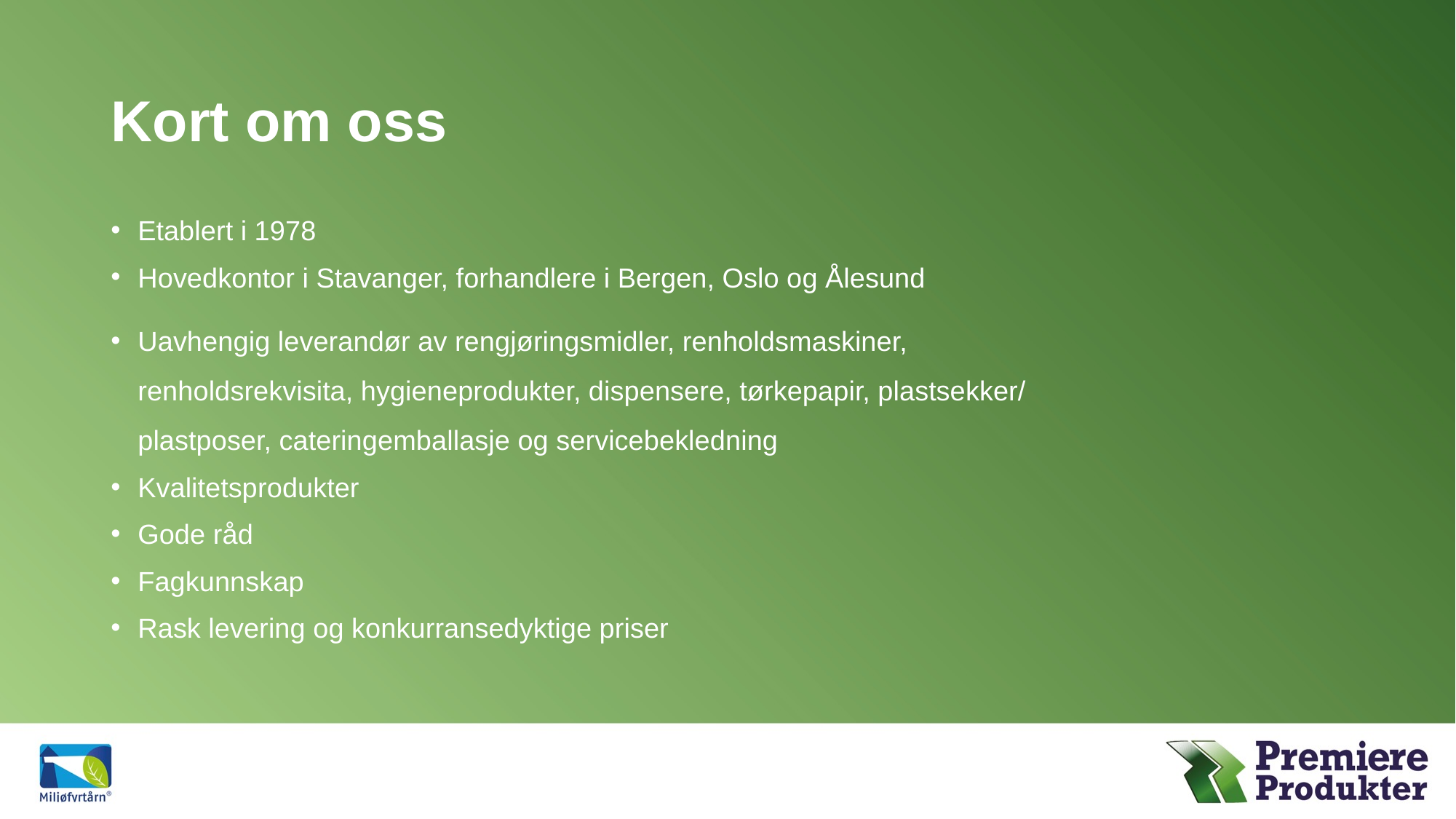

# Kort om oss
Etablert i 1978
Hovedkontor i Stavanger, forhandlere i Bergen, Oslo og Ålesund
Uavhengig leverandør av rengjøringsmidler, renholdsmaskiner,
renholdsrekvisita, hygieneprodukter, dispensere, tørkepapir, plastsekker/
plastposer, cateringemballasje og servicebekledning
Kvalitetsprodukter
Gode råd
Fagkunnskap
Rask levering og konkurransedyktige priser